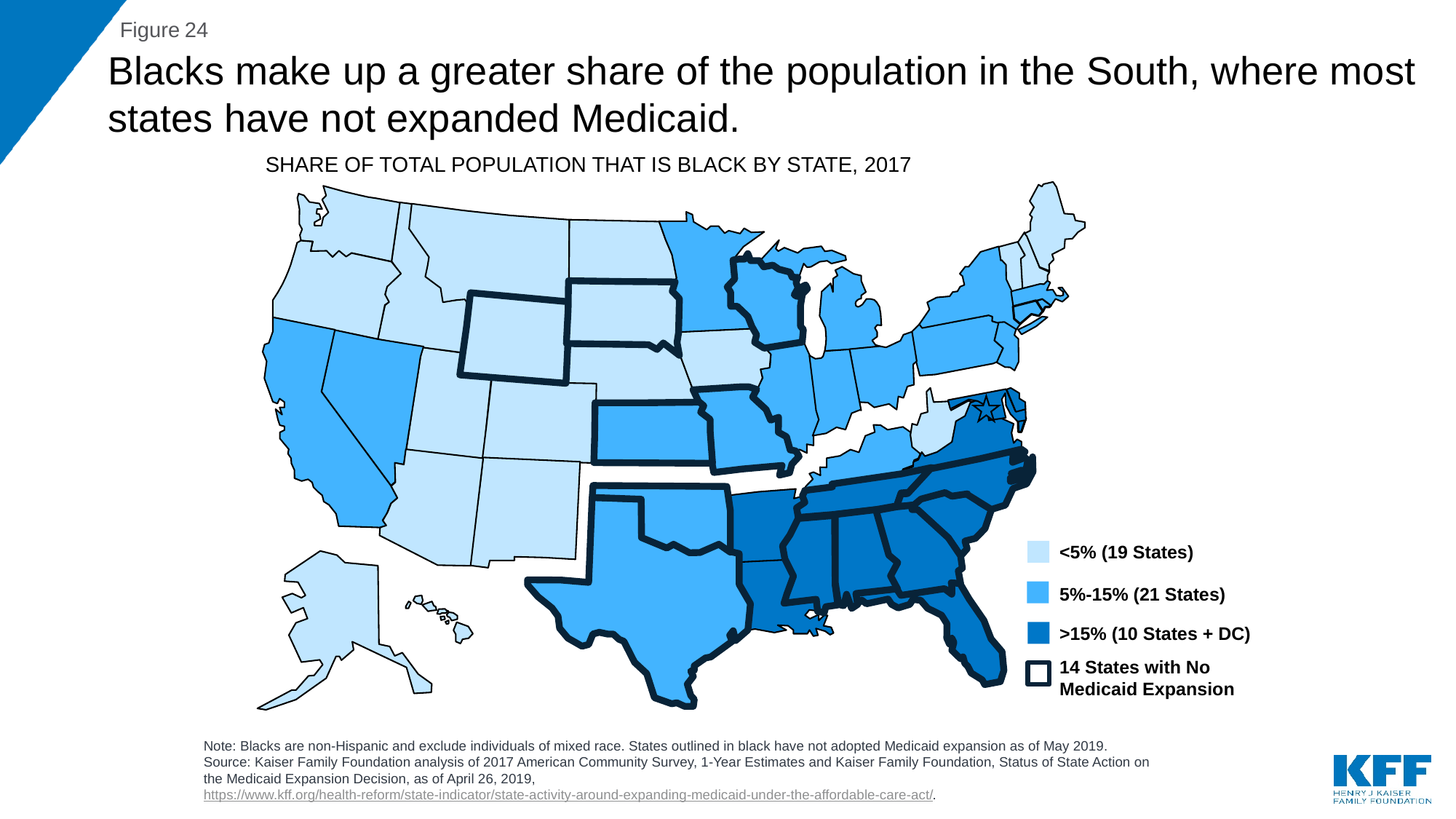

# Blacks make up a greater share of the population in the South, where most states have not expanded Medicaid.
SHARE OF TOTAL POPULATION THAT IS BLACK BY STATE, 2017

<5% (19 States)

5%-15% (21 States)

>15% (10 States + DC)

14 States with No
Medicaid Expansion

Note: Blacks are non-Hispanic and exclude individuals of mixed race. States outlined in black have not adopted Medicaid expansion as of May 2019.
Source: Kaiser Family Foundation analysis of 2017 American Community Survey, 1-Year Estimates and Kaiser Family Foundation, Status of State Action on the Medicaid Expansion Decision, as of April 26, 2019, https://www.kff.org/health-reform/state-indicator/state-activity-around-expanding-medicaid-under-the-affordable-care-act/.